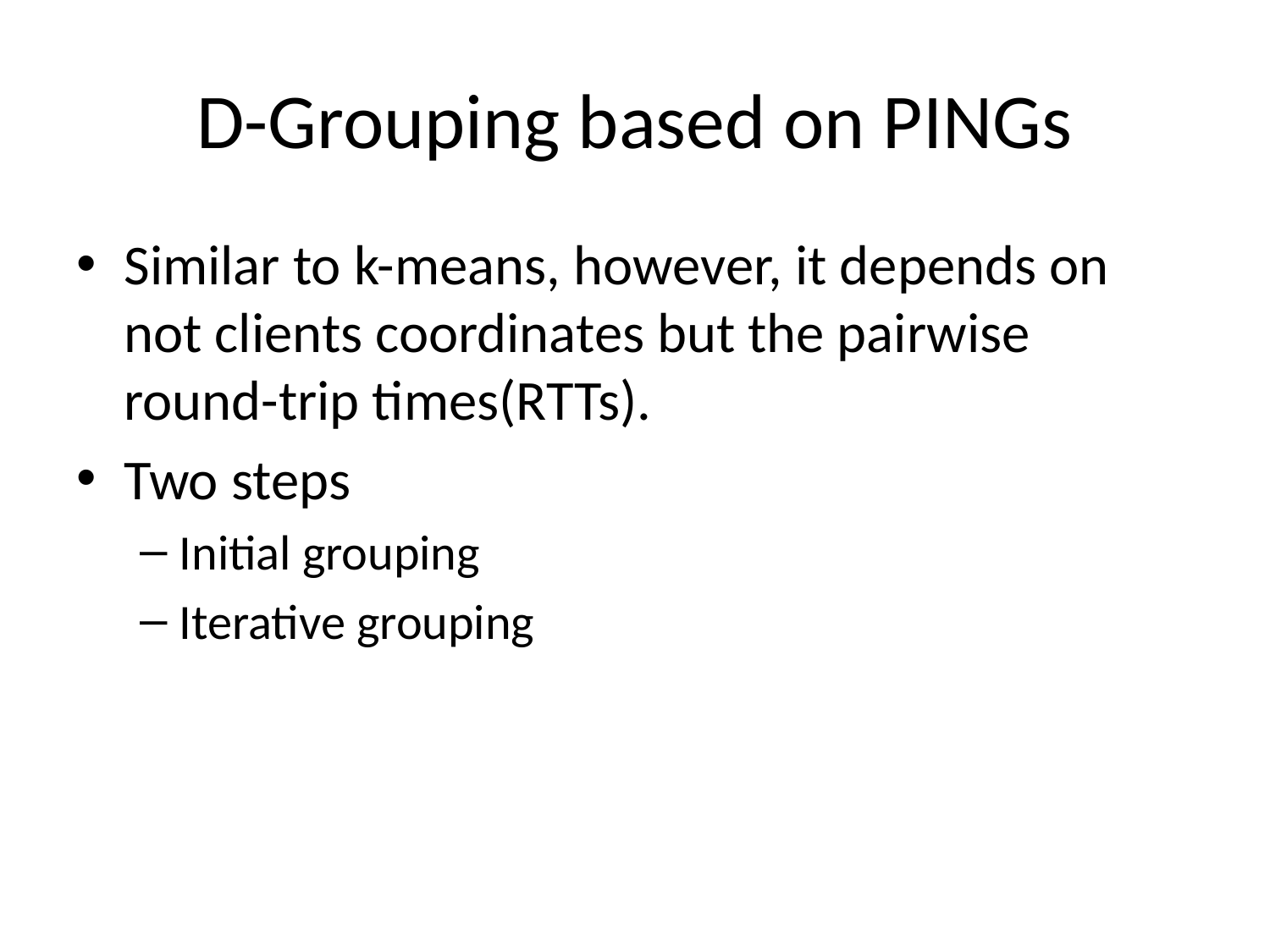

# D-Grouping based on PINGs
Similar to k-means, however, it depends on not clients coordinates but the pairwise round-trip times(RTTs).
Two steps
Initial grouping
Iterative grouping